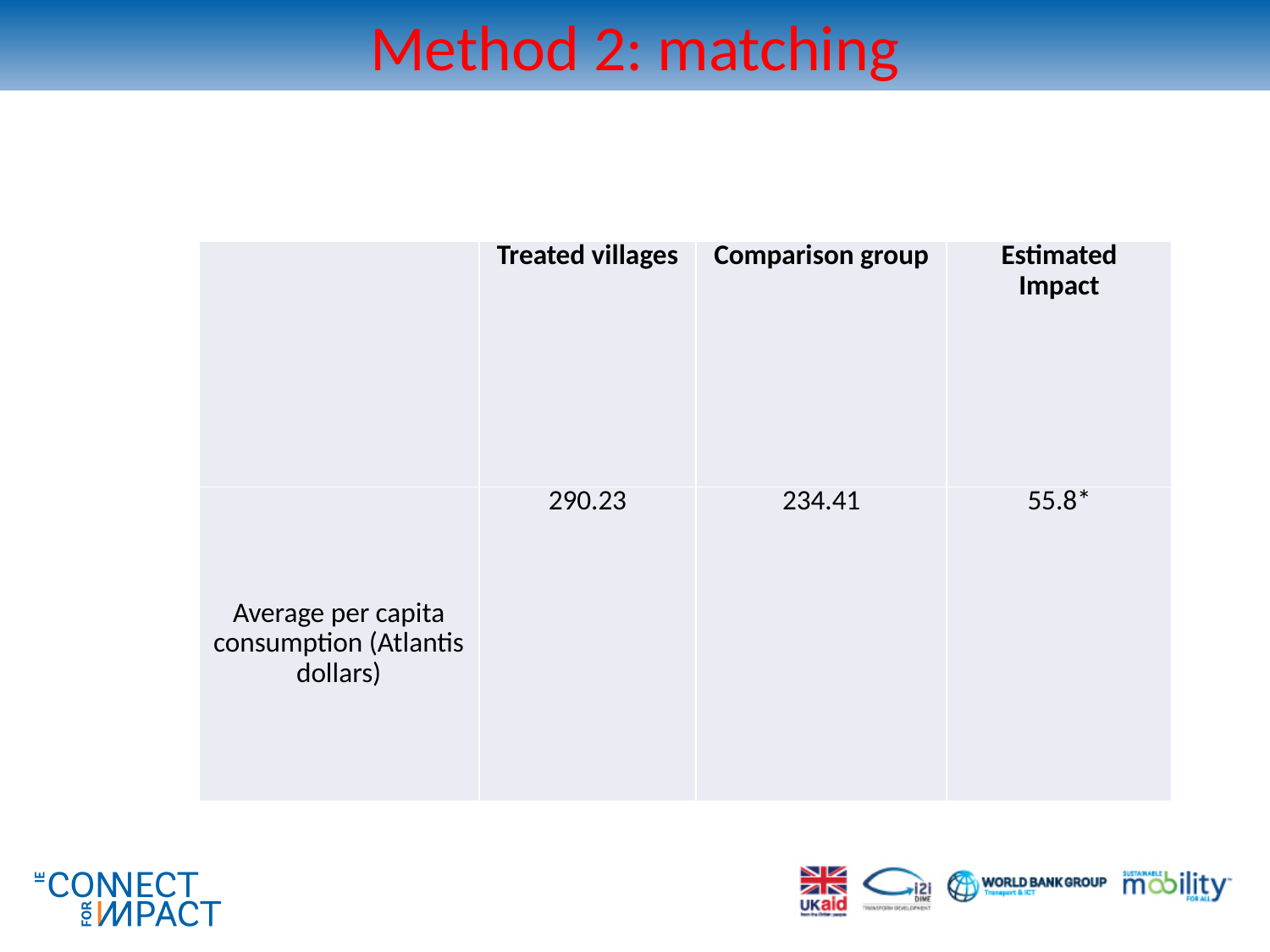

# Method 2: matching
|  | Treated villages | Comparison group | Estimated Impact |
| --- | --- | --- | --- |
| Average per capita consumption (Atlantis dollars) | 290.23 | 234.41 | 55.8\* |